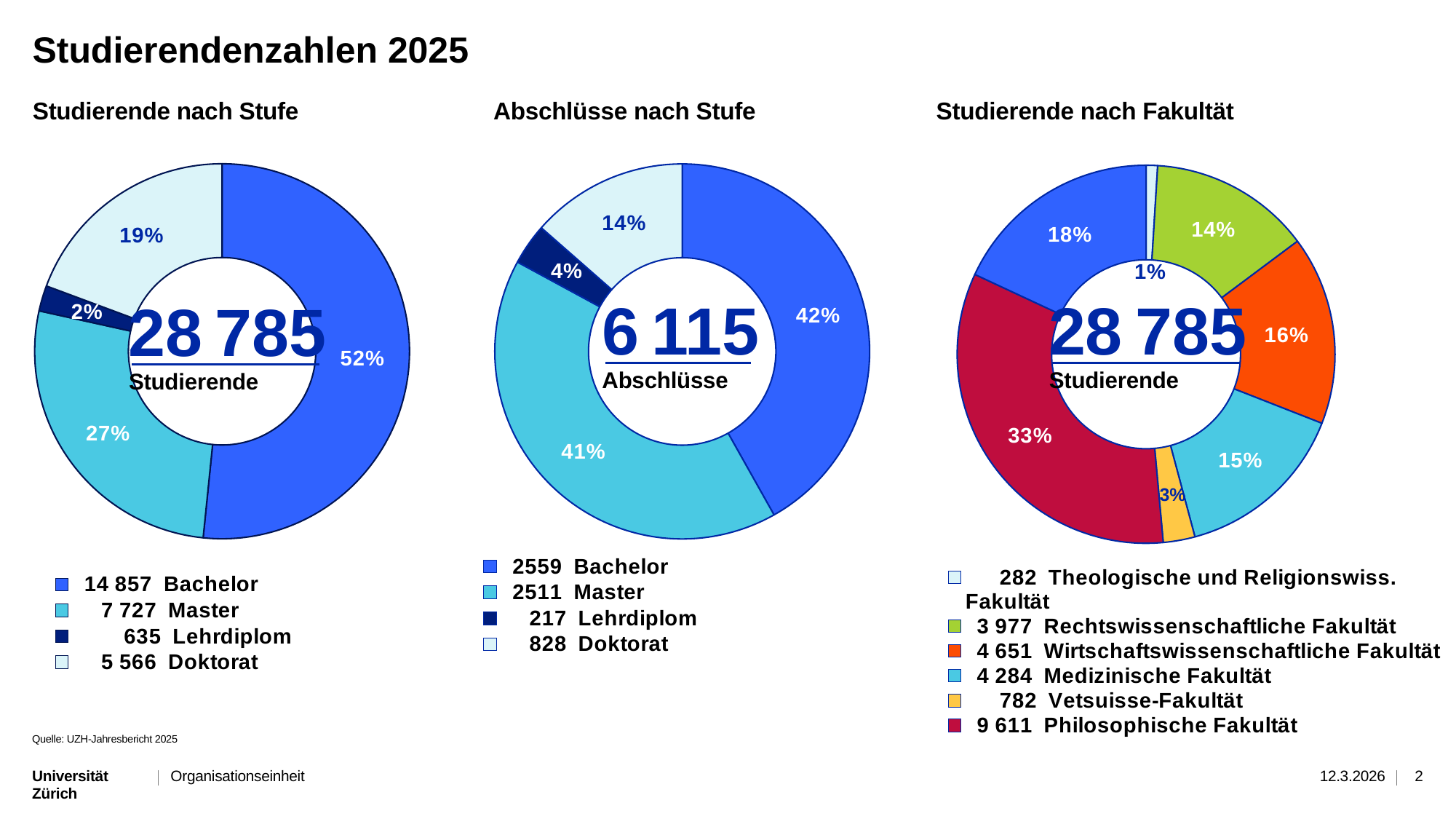

# Studierendenzahlen 2025

### Chart

| Category | Anteil |
|---|---|
|       282  Theologische und Religionswiss. Fakultät | 282.0 |
|   3 977  Rechtswissenschaftliche Fakultät | 3977.0 |
|   4 651  Wirtschaftswissenschaftliche Fakultät | 4651.0 |
|   4 284  Medizinische Fakultät | 4284.0 |
|       782  Vetsuisse-Fakultät | 782.0 |
|   9 611  Philosophische Fakultät | 9611.0 |
|   5 198  Mathematisch-naturwiss. Fakultät | 5198.0 |

### Chart

| Category | Anteil |
|---|---|
|   14 857  Bachelor | 14857.0 |
|      7 727  Master | 7727.0 |
|          635  Lehrdiplom | 635.0 |
|      5 566  Doktorat | 5566.0 |

### Chart

| Category | Anteil |
|---|---|
|   2559  Bachelor | 2559.0 |
|   2511  Master | 2511.0 |
|      217  Lehrdiplom | 217.0 |
|      828  Doktorat | 828.0 |
Studierende nach Stufe
Abschlüsse nach Stufe
Studierende nach Fakultät
6 115
28 785
28 785
Abschlüsse
Studierende
Studierende
Quelle: UZH-Jahresbericht 2025